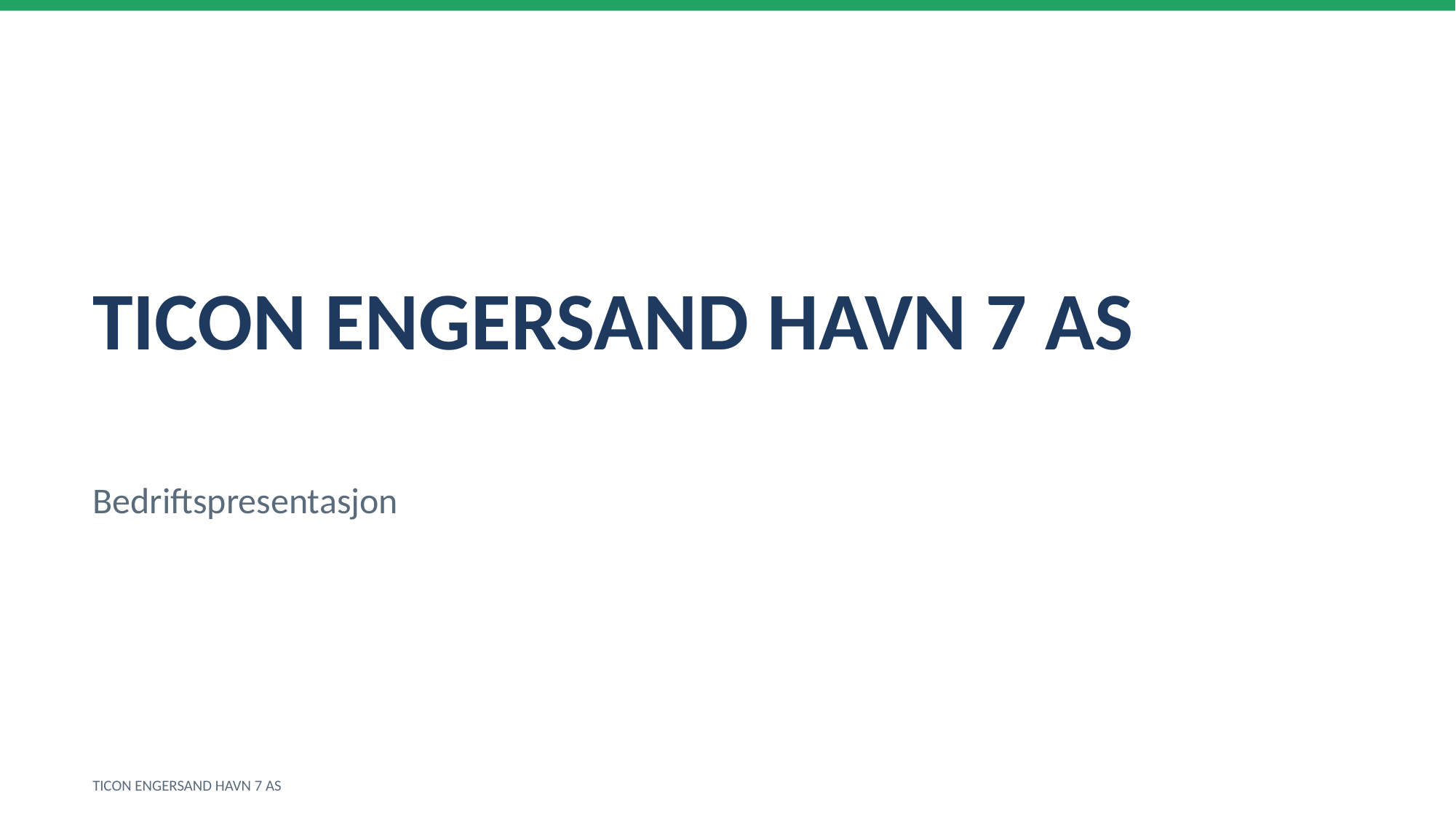

TICON ENGERSAND HAVN 7 AS
Bedriftspresentasjon
TICON ENGERSAND HAVN 7 AS